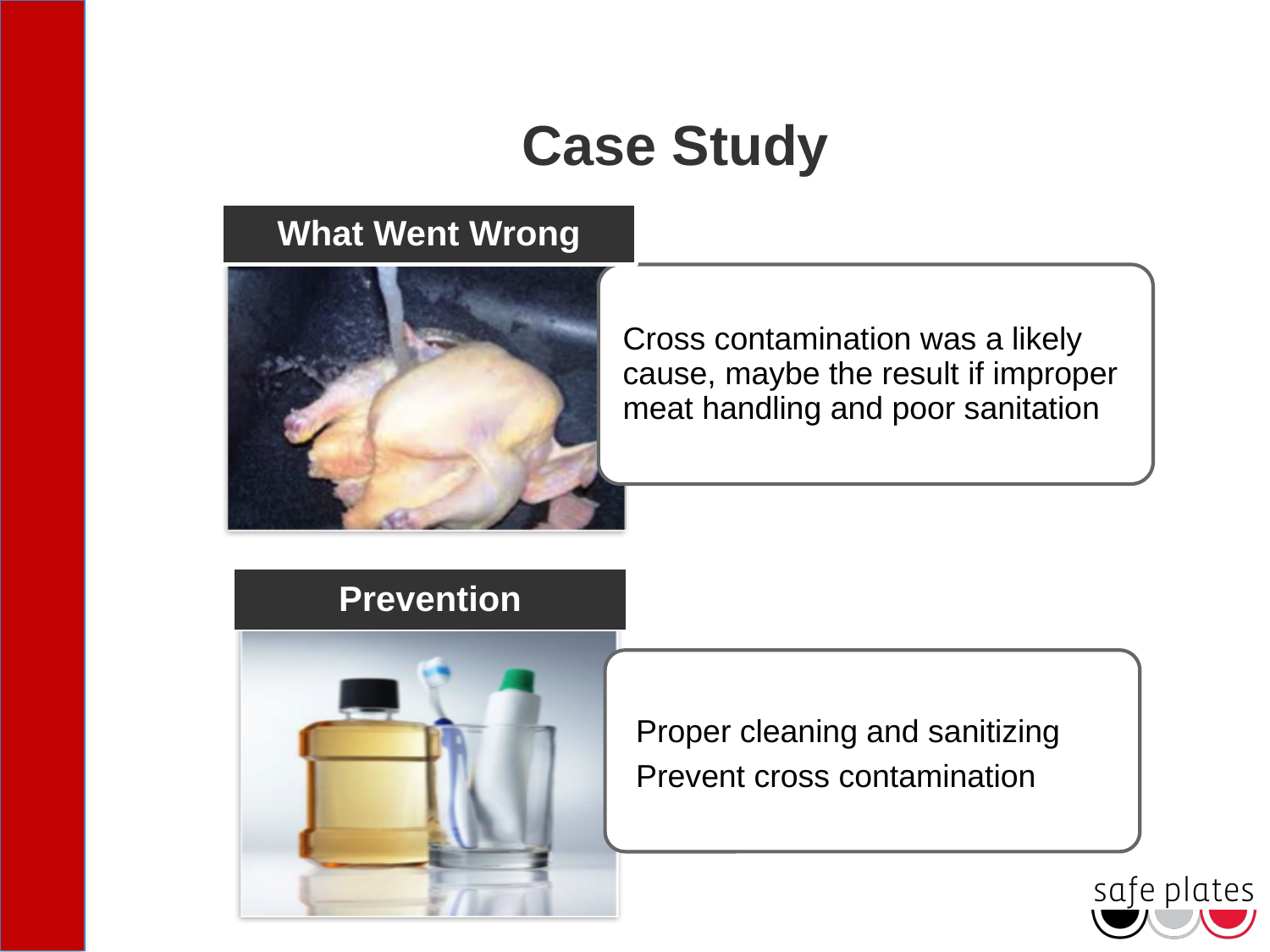

# Case Study

What Went Wrong

Cross contamination was a likely cause, maybe the result if improper meat handling and poor sanitation

Prevention

Proper cleaning and sanitizing
Prevent cross contamination